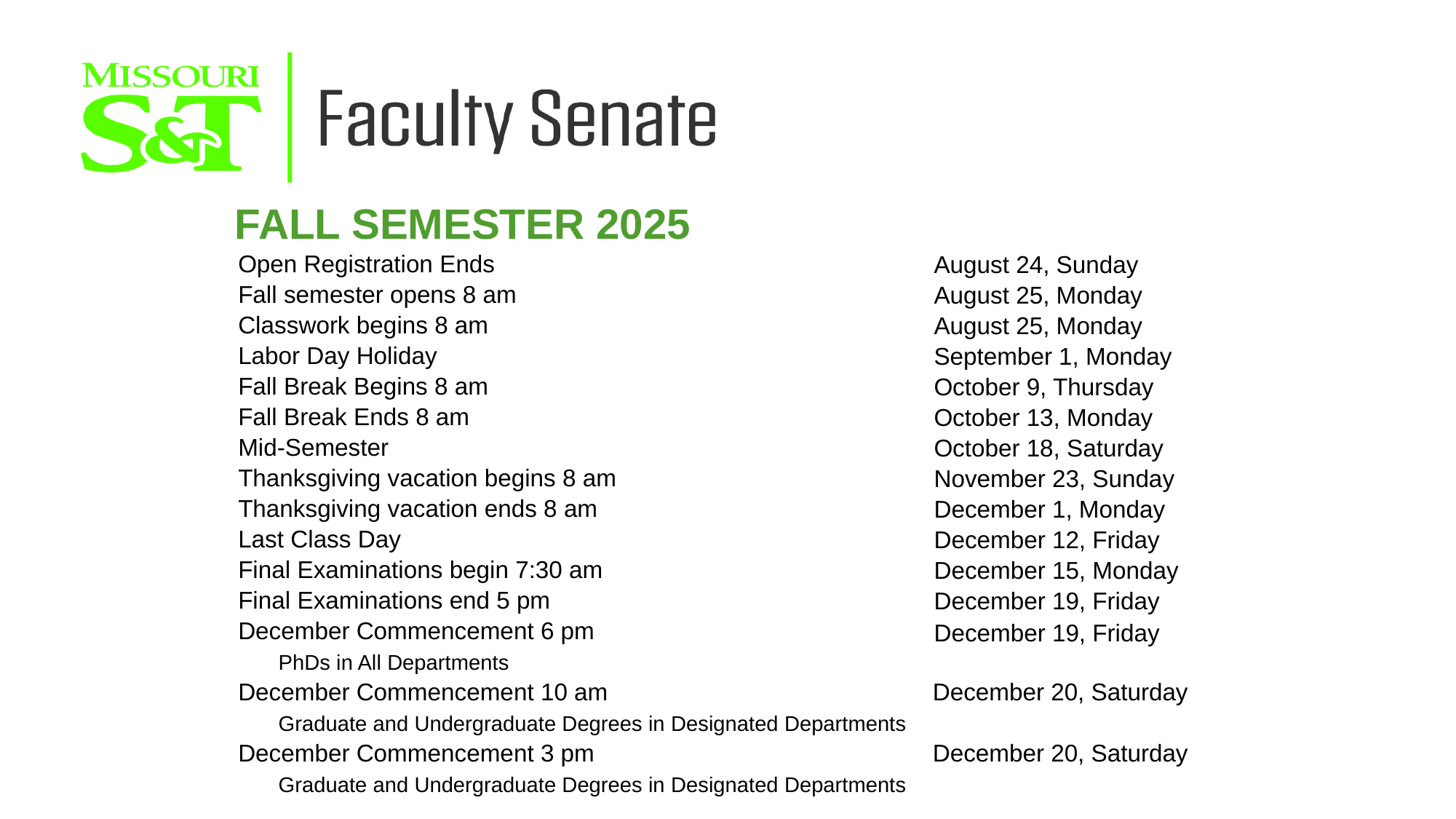

FALL SEMESTER 2025

| Open Registration Ends | August 24, Sunday |
| --- | --- |
| Fall semester opens 8 am | August 25, Monday |
| Classwork begins 8 am | August 25, Monday |
| Labor Day Holiday | September 1, Monday |
| Fall Break Begins 8 am | October 9, Thursday |
| Fall Break Ends 8 am | October 13, Monday |
| Mid-Semester | October 18, Saturday |
| Thanksgiving vacation begins 8 am | November 23, Sunday |
| Thanksgiving vacation ends 8 am | December 1, Monday |
| Last Class Day | December 12, Friday |
| Final Examinations begin 7:30 am | December 15, Monday |
| Final Examinations end 5 pm | December 19, Friday |
| December Commencement 6 pm | December 19, Friday |
| PhDs in All Departments |  |
| December Commencement 10 am | December 20, Saturday |
| Graduate and Undergraduate Degrees in Designated Departments |  |
| December Commencement 3 pm | December 20, Saturday |
| Graduate and Undergraduate Degrees in Designated Departments |  |